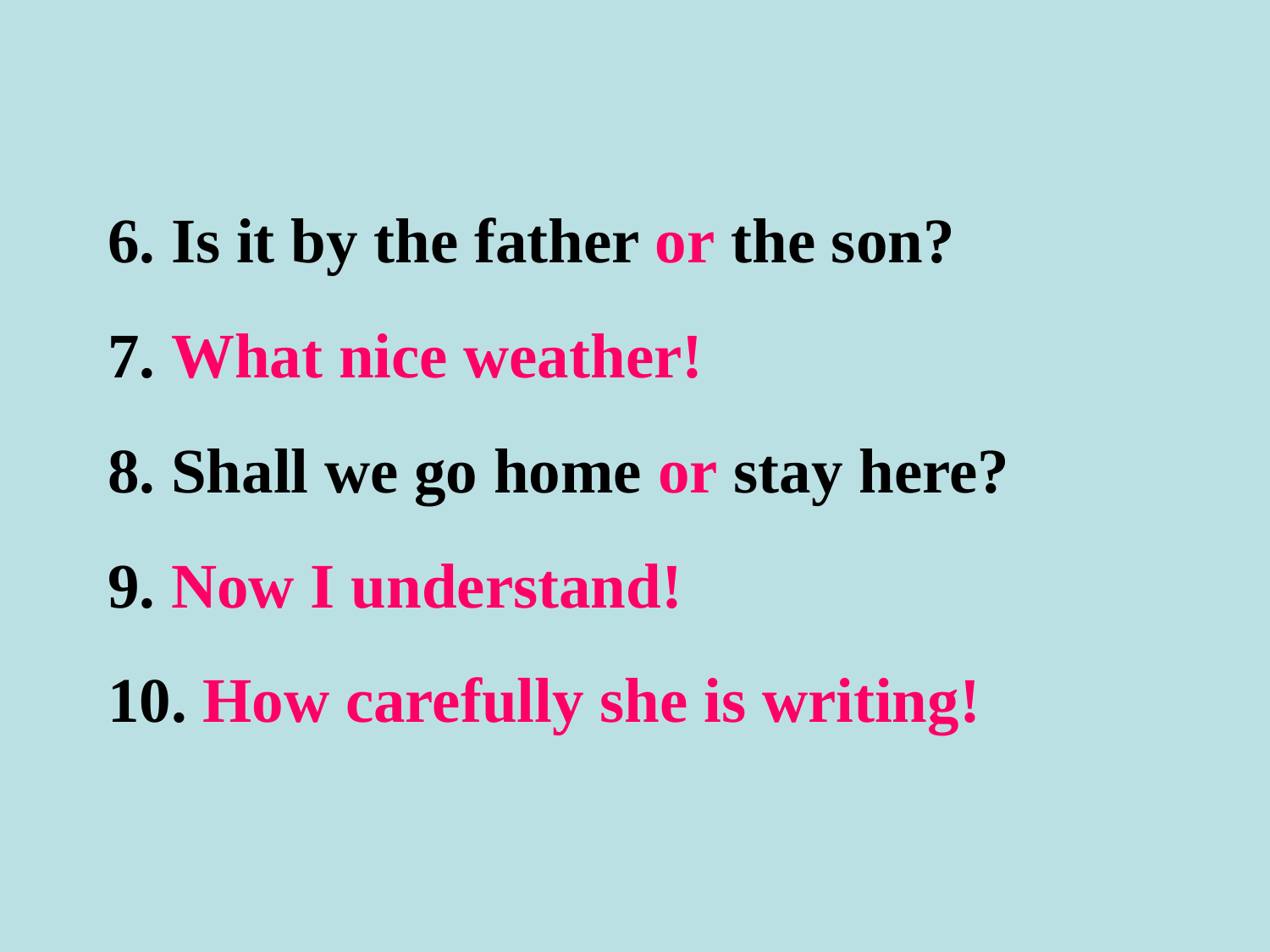

6. Is it by the father or the son?
7. What nice weather!
8. Shall we go home or stay here?
9. Now I understand!
10. How carefully she is writing!